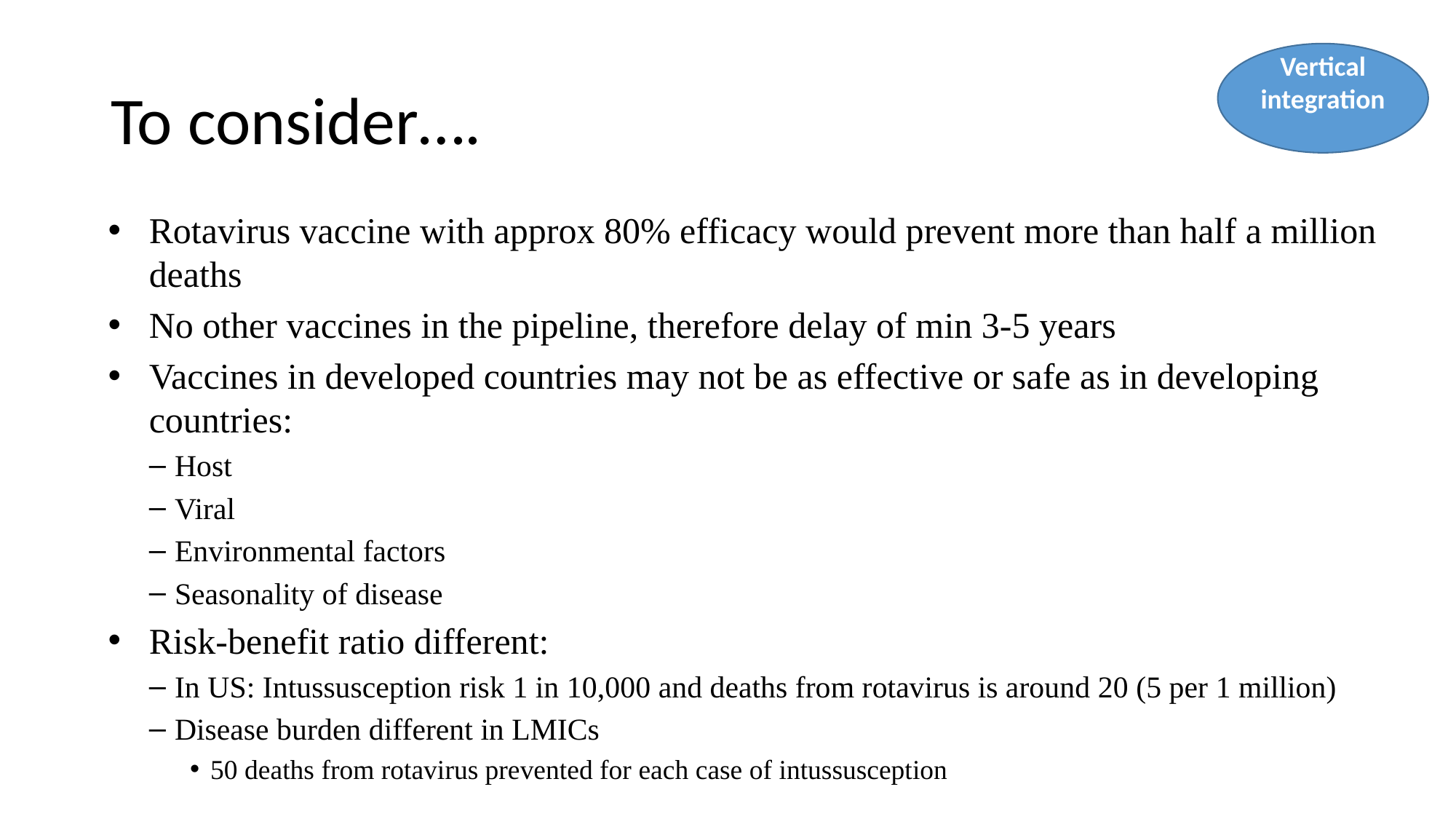

# To consider….
Vertical integration
Rotavirus vaccine with approx 80% efficacy would prevent more than half a million deaths
No other vaccines in the pipeline, therefore delay of min 3-5 years
Vaccines in developed countries may not be as effective or safe as in developing countries:
Host
Viral
Environmental factors
Seasonality of disease
Risk-benefit ratio different:
In US: Intussusception risk 1 in 10,000 and deaths from rotavirus is around 20 (5 per 1 million)
Disease burden different in LMICs
50 deaths from rotavirus prevented for each case of intussusception